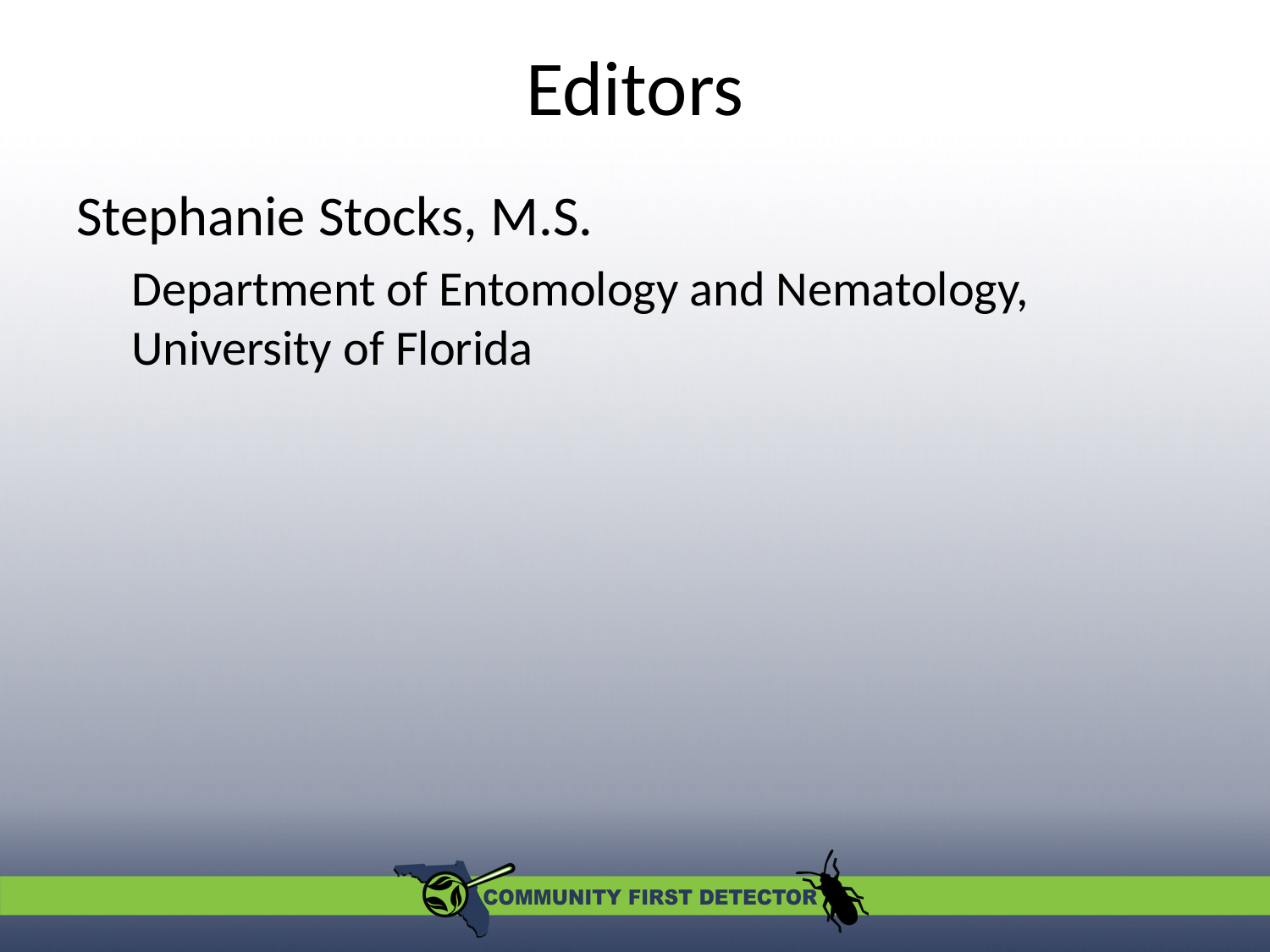

# Editors
Stephanie Stocks, M.S.
Department of Entomology and Nematology, University of Florida